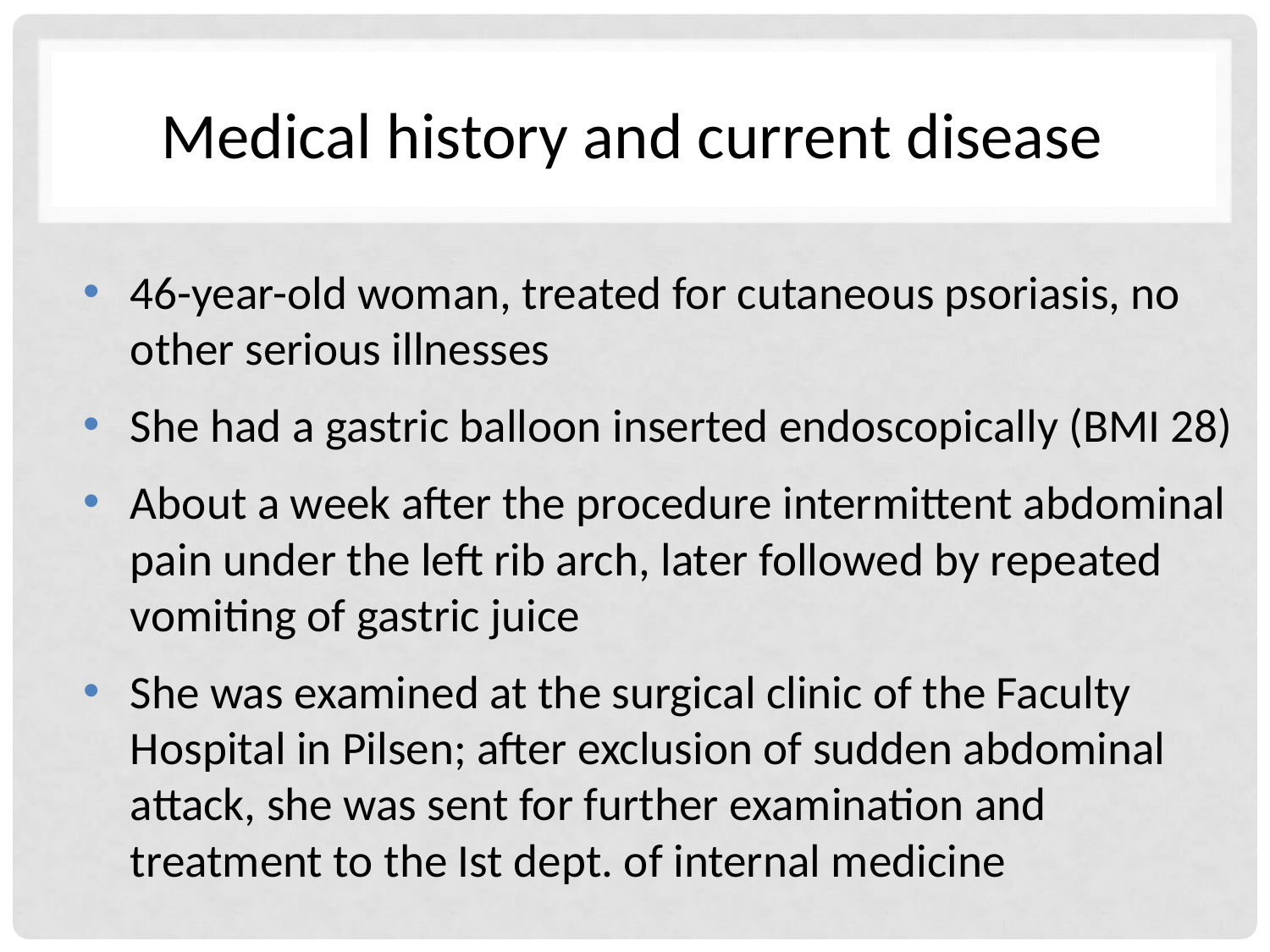

# Medical history and current disease
46-year-old woman, treated for cutaneous psoriasis, no other serious illnesses
She had a gastric balloon inserted endoscopically (BMI 28)
About a week after the procedure intermittent abdominal pain under the left rib arch, later followed by repeated vomiting of gastric juice
She was examined at the surgical clinic of the Faculty Hospital in Pilsen; after exclusion of sudden abdominal attack, she was sent for further examination and treatment to the Ist dept. of internal medicine